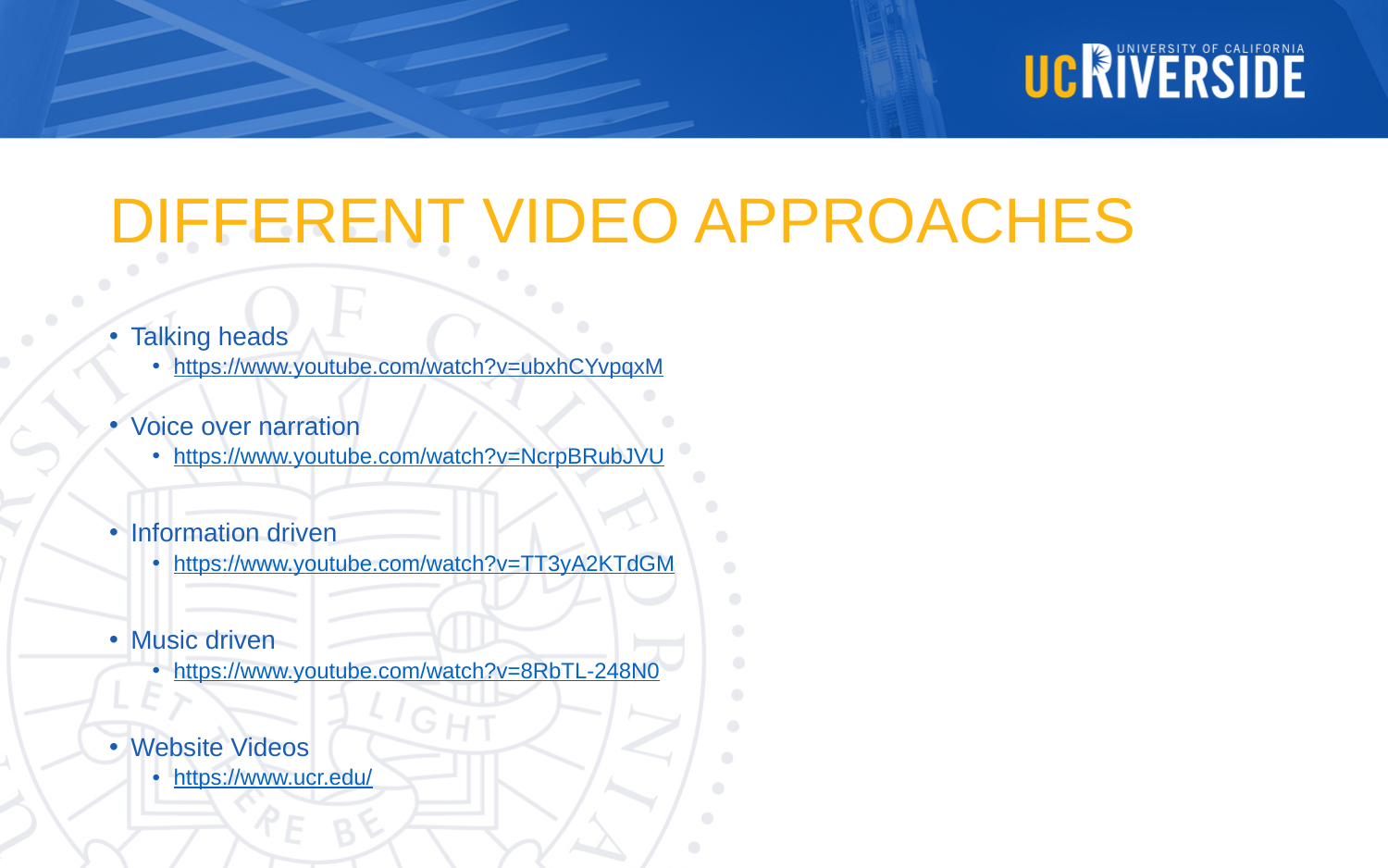

# DIFFERENT VIDEO APPROACHES
Talking heads
https://www.youtube.com/watch?v=ubxhCYvpqxM
Voice over narration
https://www.youtube.com/watch?v=NcrpBRubJVU

Information driven
https://www.youtube.com/watch?v=TT3yA2KTdGM

Music driven
https://www.youtube.com/watch?v=8RbTL-248N0

Website Videos
https://www.ucr.edu/